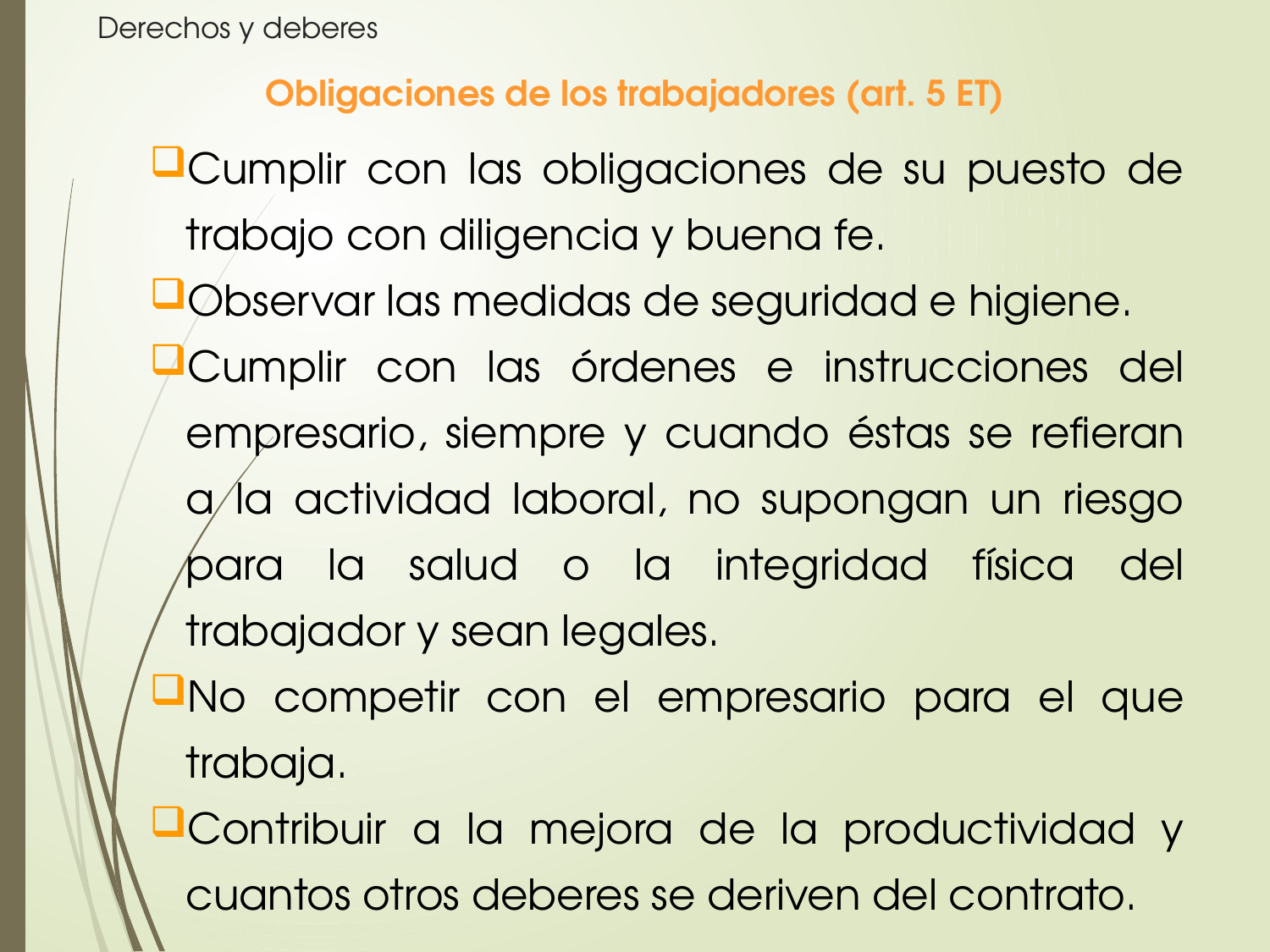

# Derechos y deberes
Obligaciones de los trabajadores (art. 5 ET)
Cumplir con las obligaciones de su puesto de trabajo con diligencia y buena fe.
Observar las medidas de seguridad e higiene.
Cumplir con las órdenes e instrucciones del empresario, siempre y cuando éstas se refieran a la actividad laboral, no supongan un riesgo para la salud o la integridad física del trabajador y sean legales.
No competir con el empresario para el que trabaja.
Contribuir a la mejora de la productividad y cuantos otros deberes se deriven del contrato.